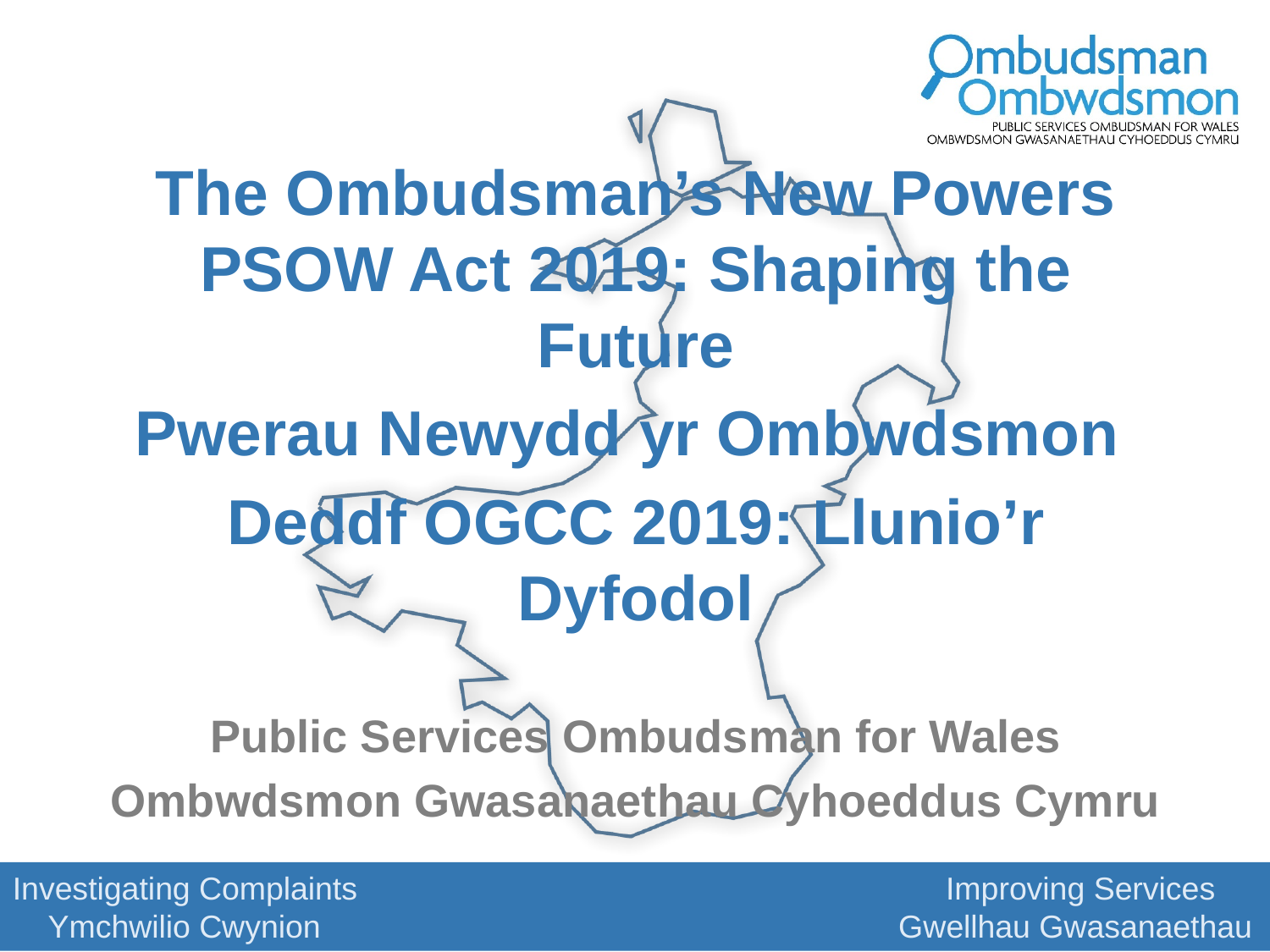

# The Ombudsman’s New Powers PSOW Act 2019: Shaping the Future
Pwerau Newydd yr Ombwdsmon
Deddf OGCC 2019: Llunio’r Dyfodol

Public Services Ombudsman for Wales
Ombwdsmon Gwasanaethau Cyhoeddus Cymru